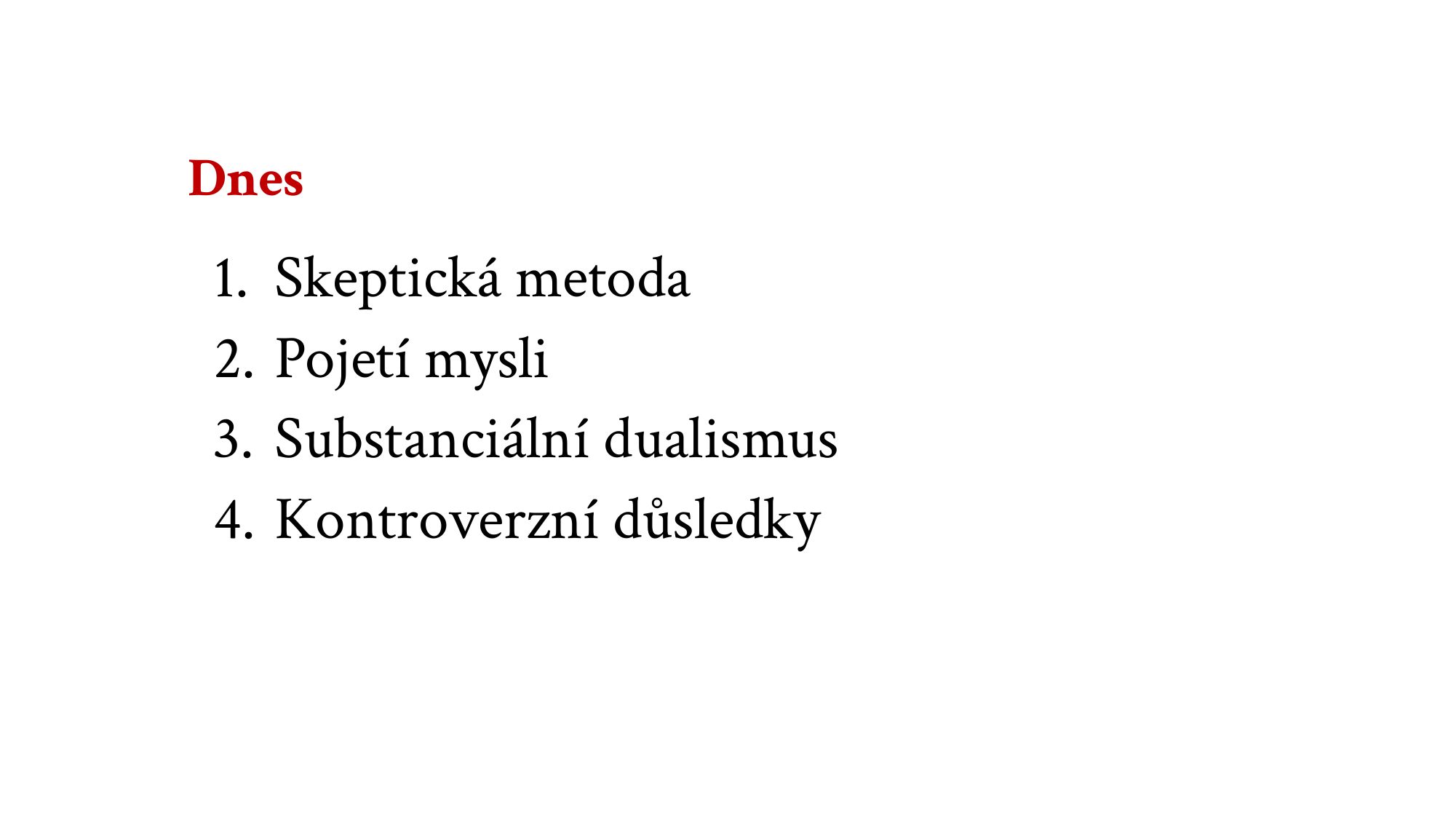

# Dnes
Skeptická metoda
Pojetí mysli
Substanciální dualismus
Kontroverzní důsledky